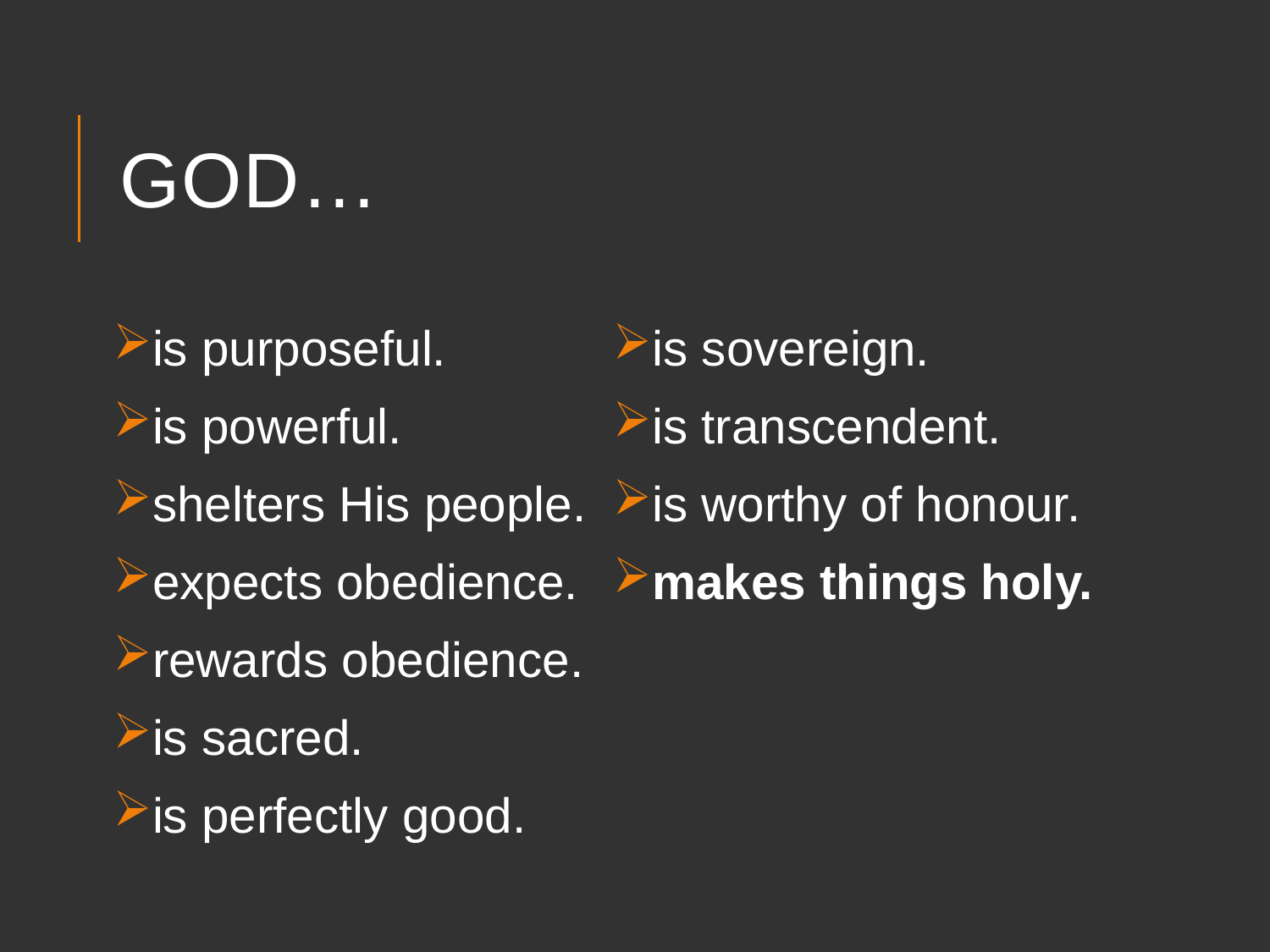

# God…
is purposeful.
is powerful.
shelters His people.
expects obedience.
rewards obedience.
is sacred.
is perfectly good.
is sovereign.
is transcendent.
is worthy of honour.
makes things holy.